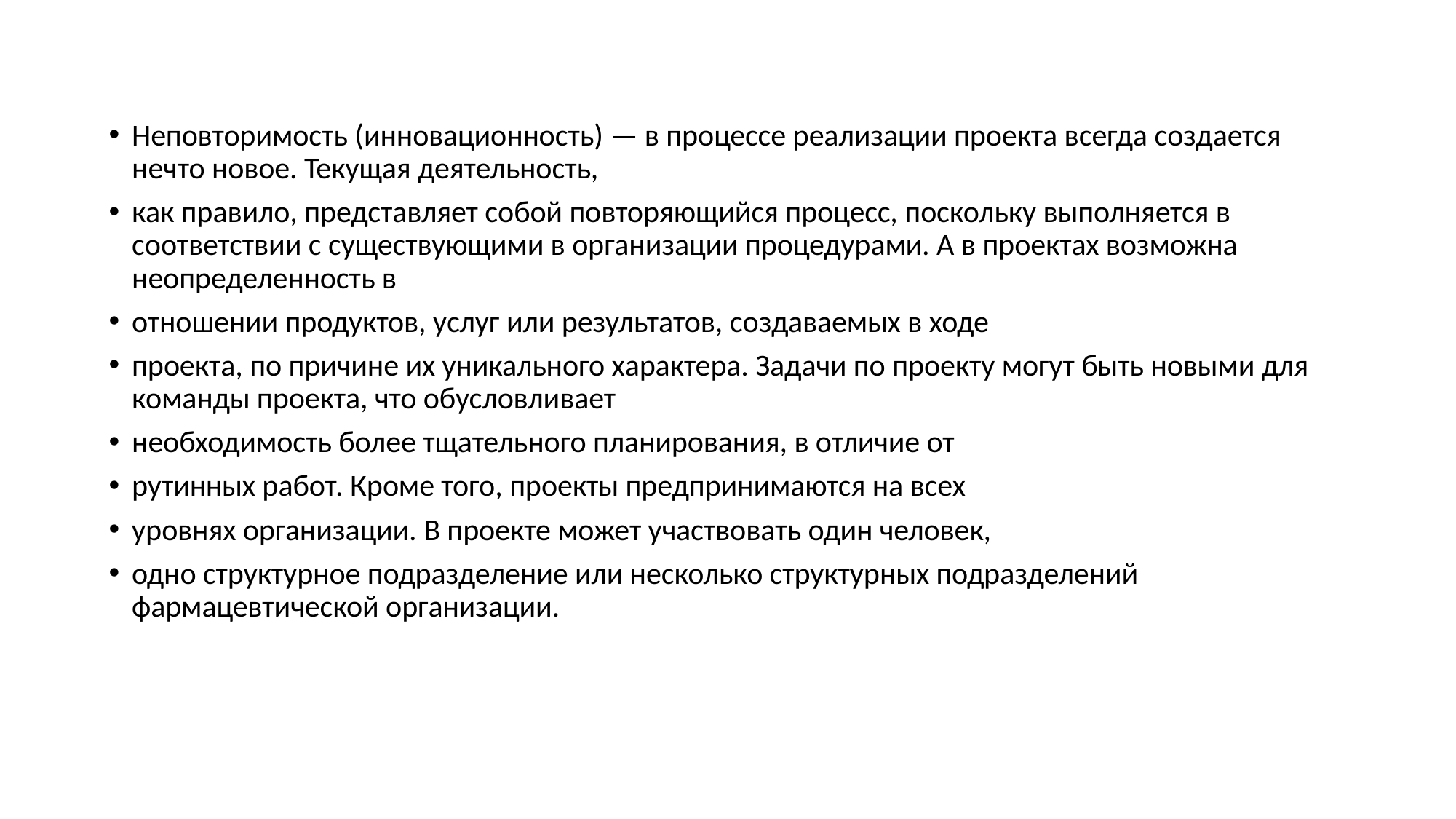

Неповторимость (инновационность) — в процессе реализации проекта всегда создается нечто новое. Текущая деятельность,
как правило, представляет собой повторяющийся процесс, поскольку выполняется в соответствии с существующими в организации процедурами. А в проектах возможна неопределенность в
отношении продуктов, услуг или результатов, создаваемых в ходе
проекта, по причине их уникального характера. Задачи по проекту могут быть новыми для команды проекта, что обусловливает
необходимость более тщательного планирования, в отличие от
рутинных работ. Кроме того, проекты предпринимаются на всех
уровнях организации. В проекте может участвовать один человек,
одно структурное подразделение или несколько структурных подразделений фармацевтической организации.